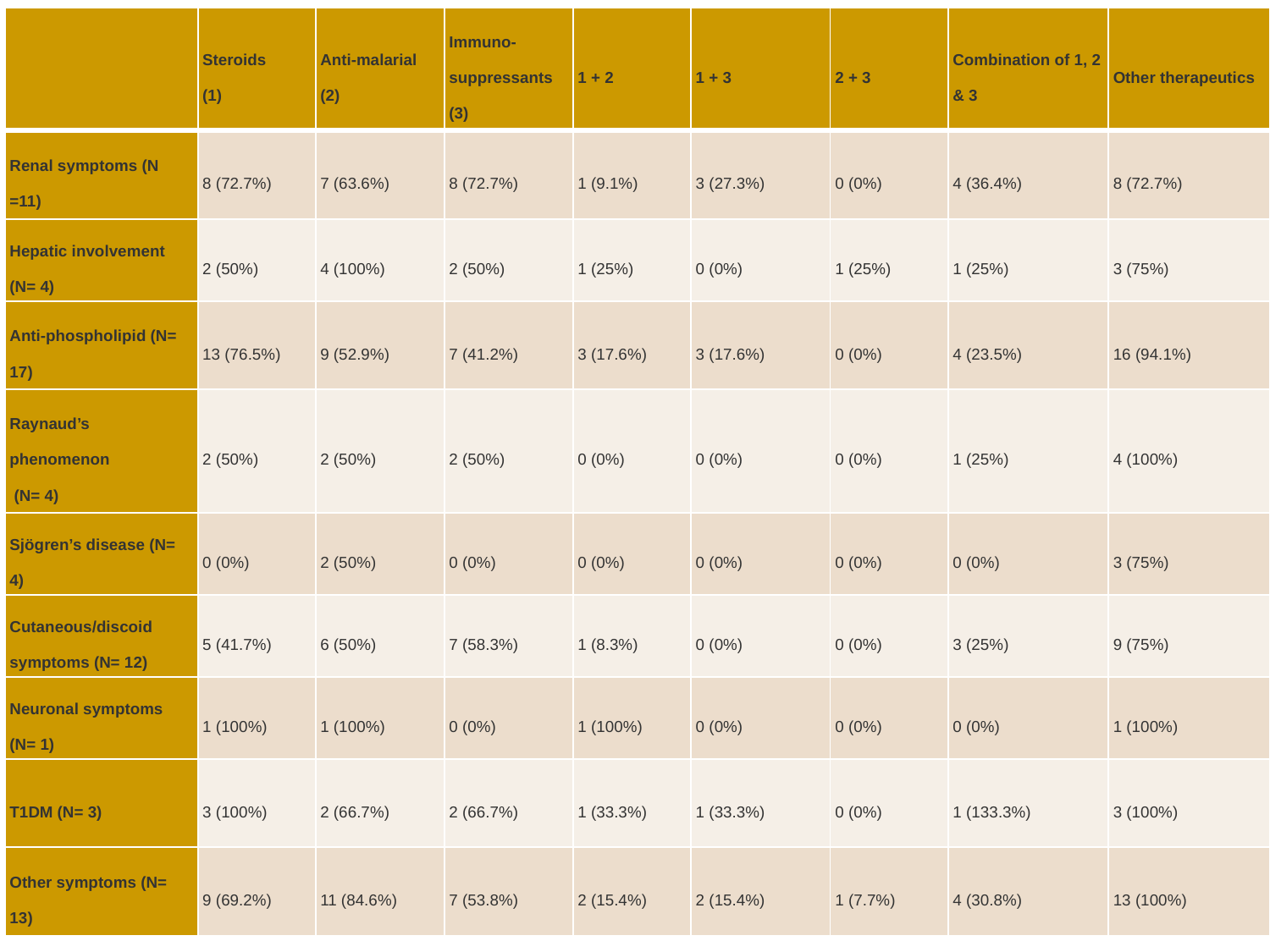

|  | Steroids (1) | Anti-malarial (2) | Immuno-suppressants (3) | 1 + 2 | 1 + 3 | 2 + 3 | Combination of 1, 2 & 3 | Other therapeutics |
| --- | --- | --- | --- | --- | --- | --- | --- | --- |
| Renal symptoms (N =11) | 8 (72.7%) | 7 (63.6%) | 8 (72.7%) | 1 (9.1%) | 3 (27.3%) | 0 (0%) | 4 (36.4%) | 8 (72.7%) |
| Hepatic involvement (N= 4) | 2 (50%) | 4 (100%) | 2 (50%) | 1 (25%) | 0 (0%) | 1 (25%) | 1 (25%) | 3 (75%) |
| Anti-phospholipid (N= 17) | 13 (76.5%) | 9 (52.9%) | 7 (41.2%) | 3 (17.6%) | 3 (17.6%) | 0 (0%) | 4 (23.5%) | 16 (94.1%) |
| Raynaud’s phenomenon (N= 4) | 2 (50%) | 2 (50%) | 2 (50%) | 0 (0%) | 0 (0%) | 0 (0%) | 1 (25%) | 4 (100%) |
| Sjögren’s disease (N= 4) | 0 (0%) | 2 (50%) | 0 (0%) | 0 (0%) | 0 (0%) | 0 (0%) | 0 (0%) | 3 (75%) |
| Cutaneous/discoid symptoms (N= 12) | 5 (41.7%) | 6 (50%) | 7 (58.3%) | 1 (8.3%) | 0 (0%) | 0 (0%) | 3 (25%) | 9 (75%) |
| Neuronal symptoms (N= 1) | 1 (100%) | 1 (100%) | 0 (0%) | 1 (100%) | 0 (0%) | 0 (0%) | 0 (0%) | 1 (100%) |
| T1DM (N= 3) | 3 (100%) | 2 (66.7%) | 2 (66.7%) | 1 (33.3%) | 1 (33.3%) | 0 (0%) | 1 (133.3%) | 3 (100%) |
| Other symptoms (N= 13) | 9 (69.2%) | 11 (84.6%) | 7 (53.8%) | 2 (15.4%) | 2 (15.4%) | 1 (7.7%) | 4 (30.8%) | 13 (100%) |